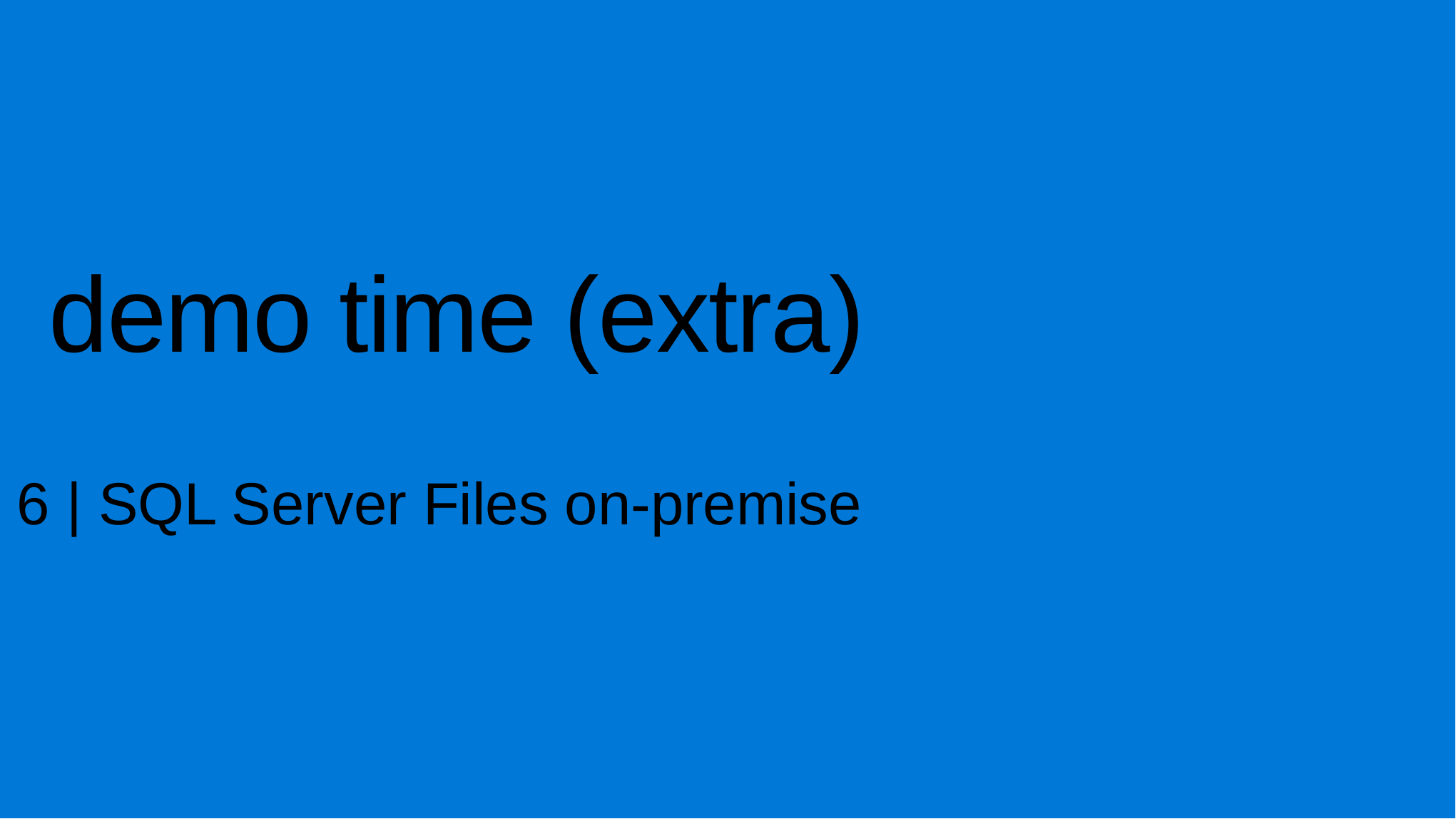

# demo time (extra)
6 | SQL Server Files on-premise